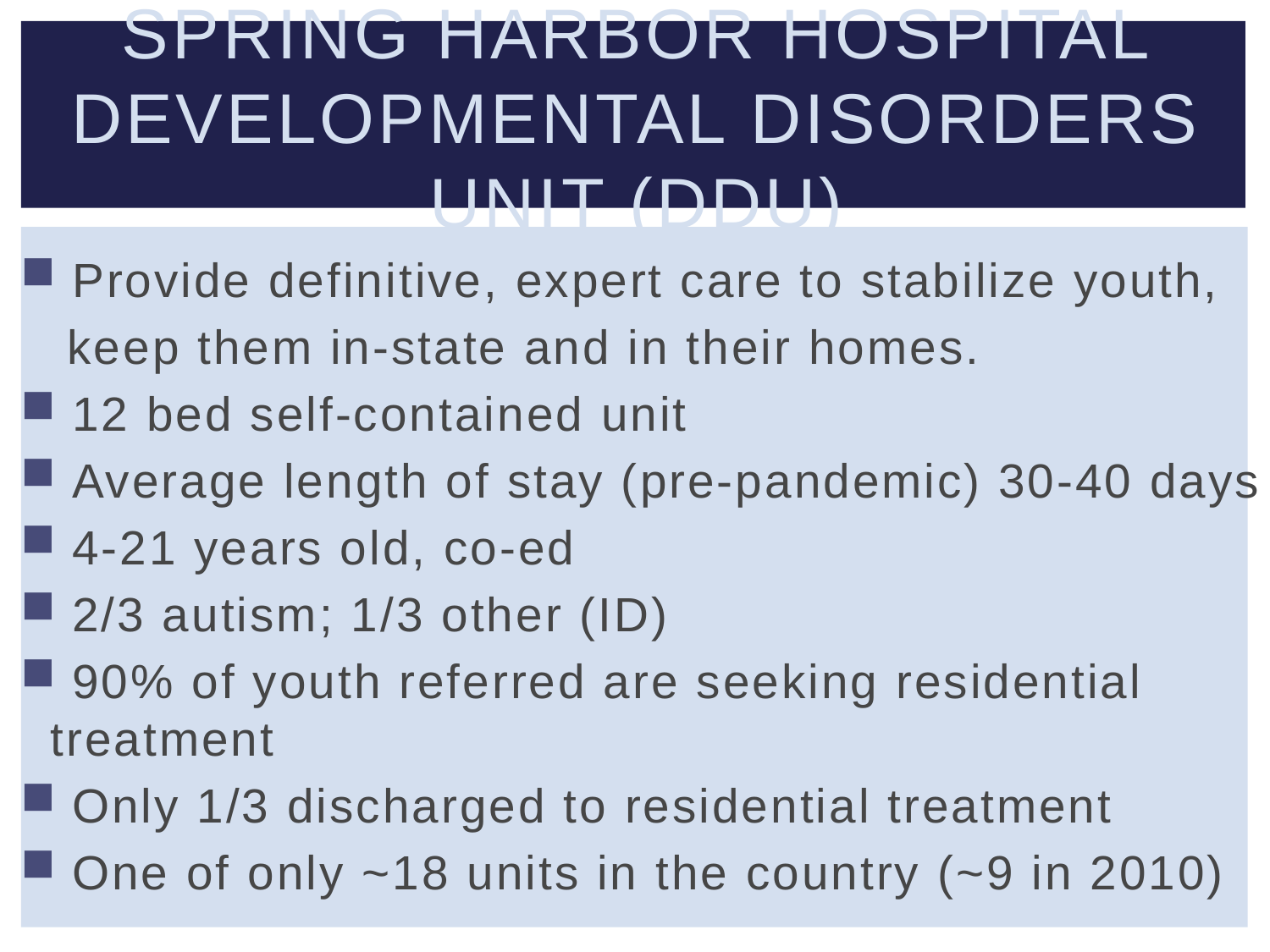

# Spring Harbor Hospital Developmental Disorders Unit (DDU)
 Provide definitive, expert care to stabilize youth,
   keep them in-state and in their homes.
 12 bed self-contained unit
 Average length of stay (pre-pandemic) 30-40 days
 4-21 years old, co-ed
 2/3 autism; 1/3 other (ID)
 90% of youth referred are seeking residential treatment
 Only 1/3 discharged to residential treatment
 One of only ~18 units in the country (~9 in 2010)